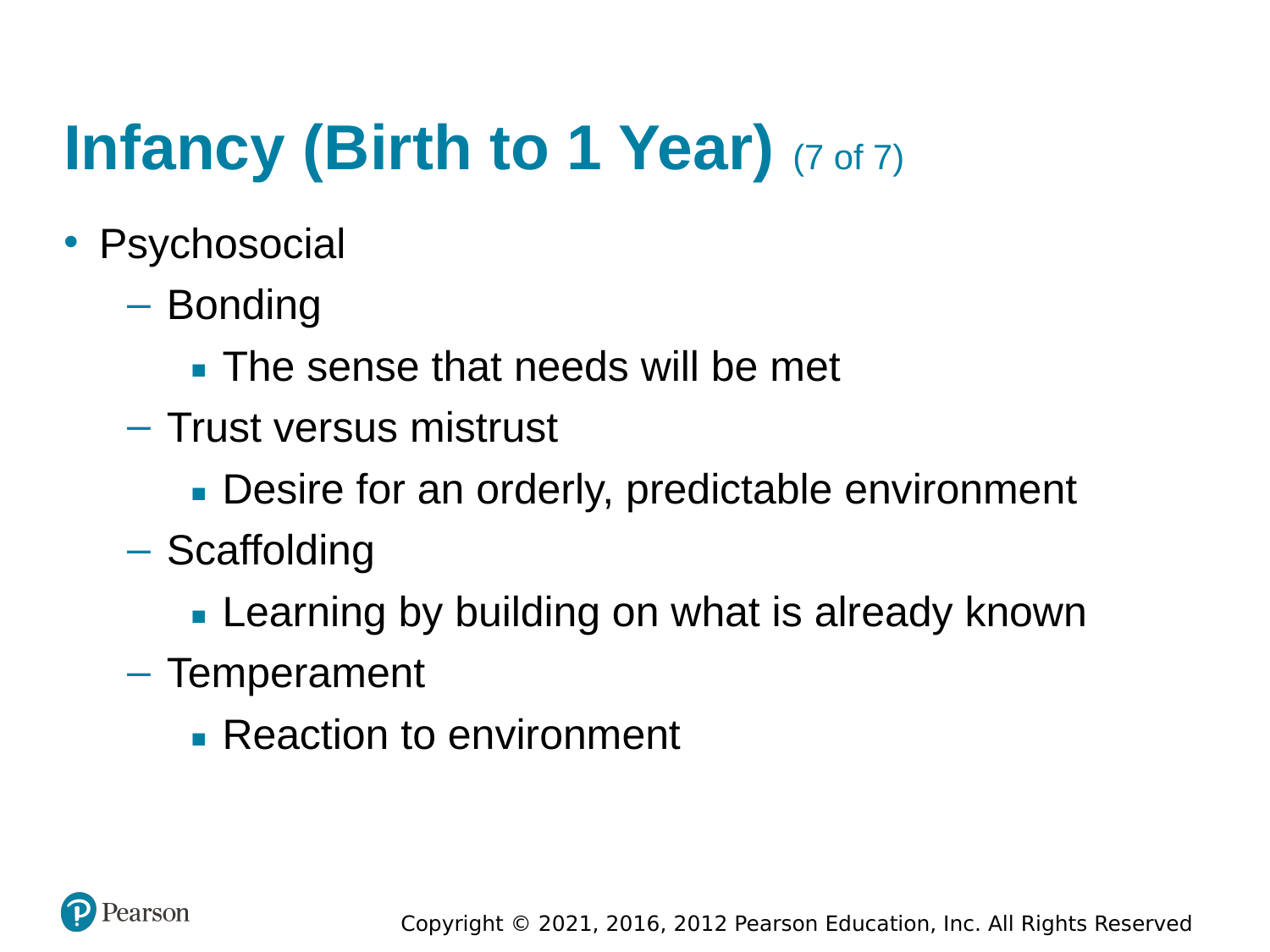

# Infancy (Birth to 1 Year) (7 of 7)
Psychosocial
Bonding
The sense that needs will be met
Trust versus mistrust
Desire for an orderly, predictable environment
Scaffolding
Learning by building on what is already known
Temperament
Reaction to environment